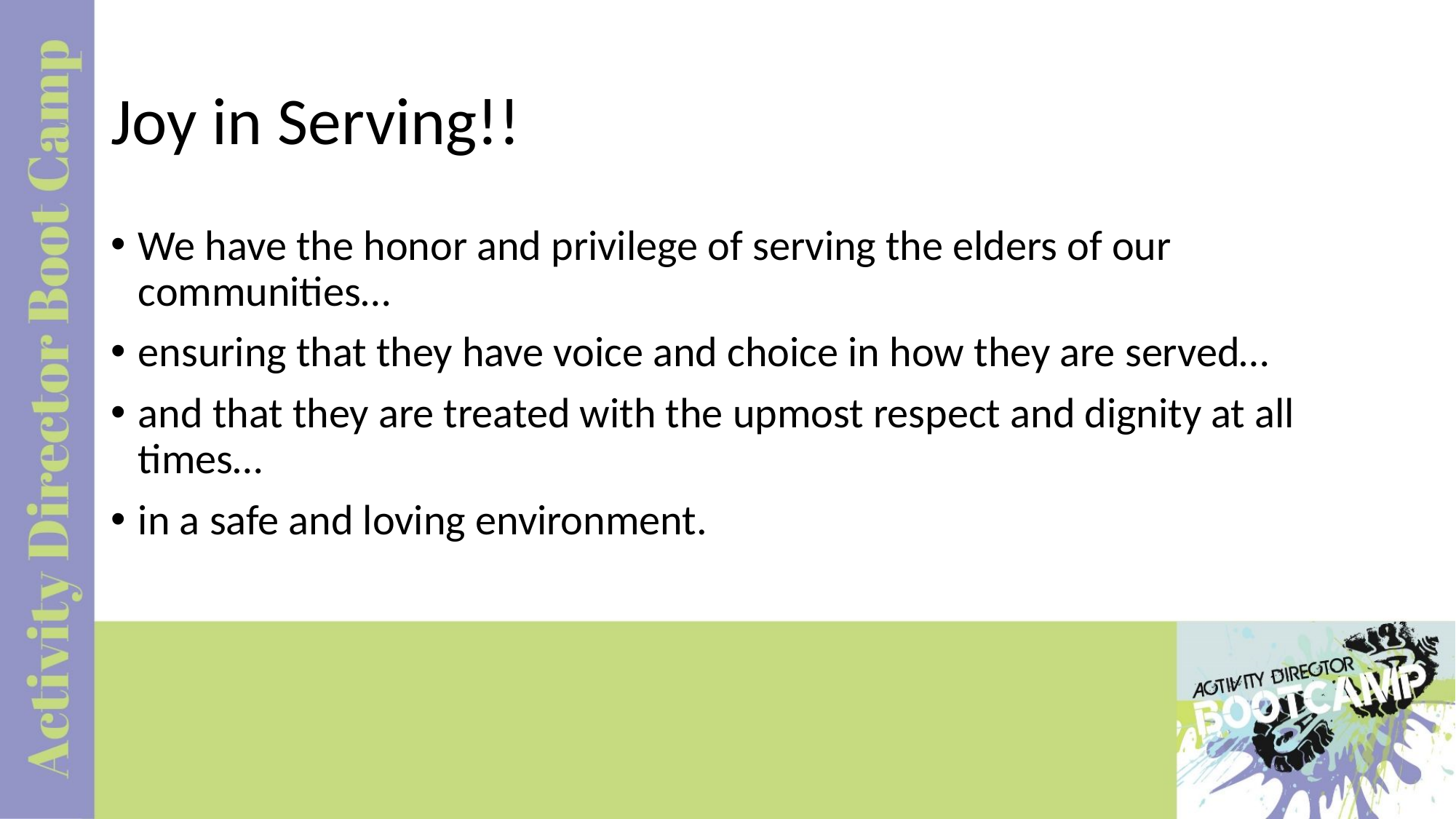

# Joy in Serving!!
We have the honor and privilege of serving the elders of our communities…
ensuring that they have voice and choice in how they are served…
and that they are treated with the upmost respect and dignity at all times…
in a safe and loving environment.